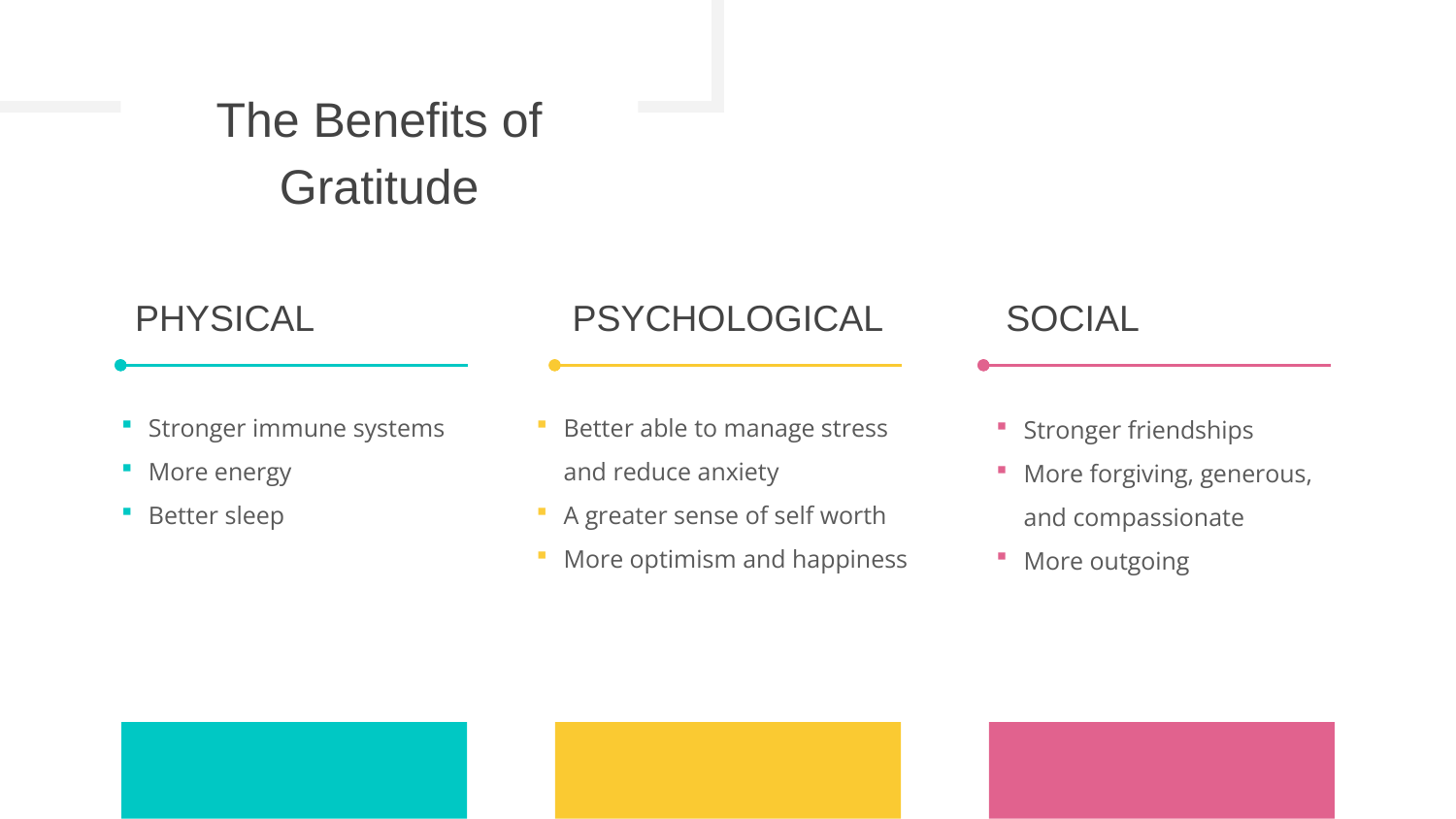

# The Benefits of Gratitude
PHYSICAL
PSYCHOLOGICAL
SOCIAL
Stronger immune systems
More energy
Better sleep
Better able to manage stress and reduce anxiety
A greater sense of self worth
More optimism and happiness

Stronger friendships
More forgiving, generous, and compassionate
More outgoing